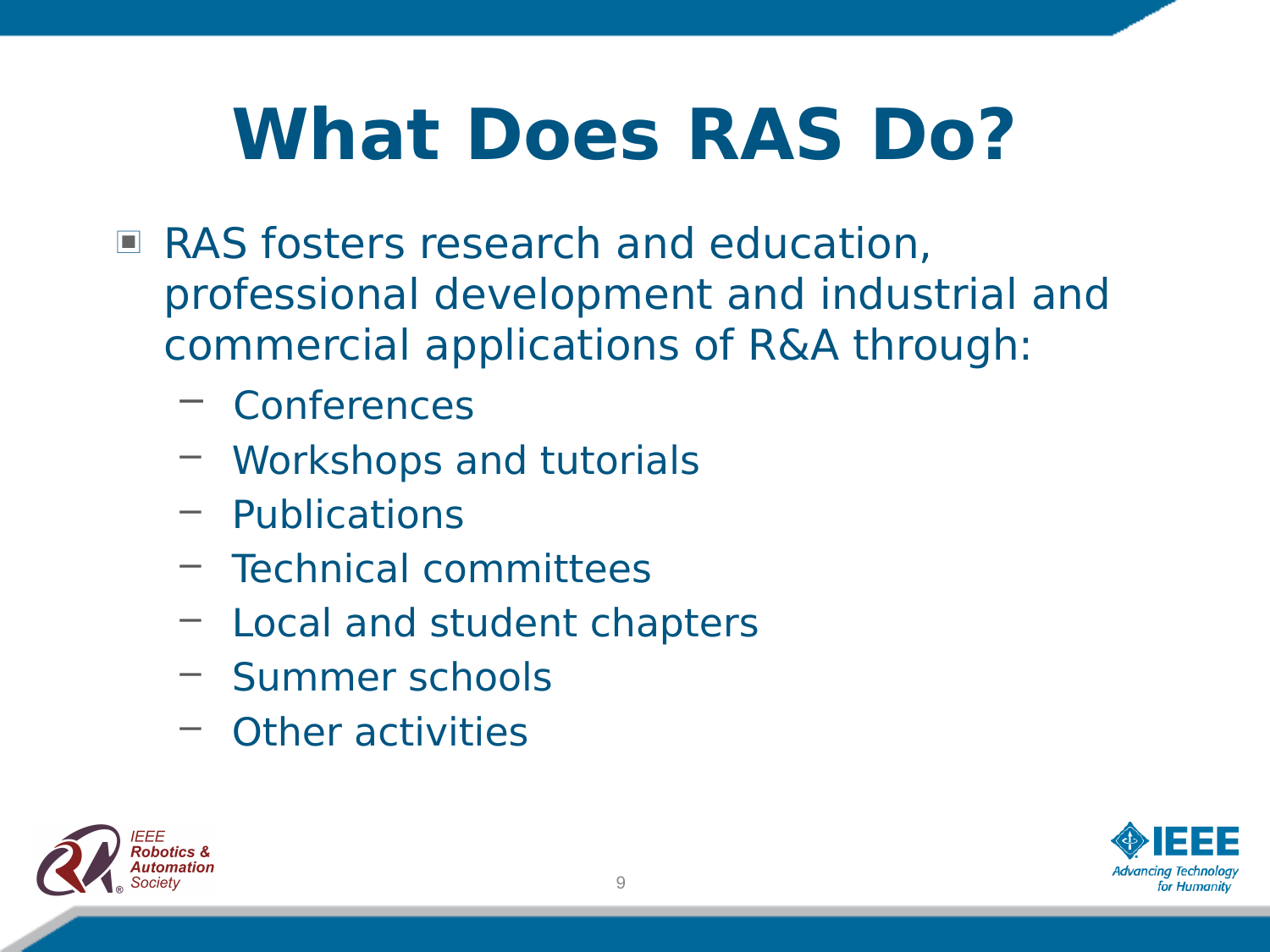

What Does RAS Do?
RAS fosters research and education, professional development and industrial and commercial applications of R&A through:
 Conferences
 Workshops and tutorials
 Publications
 Technical committees
 Local and student chapters
 Summer schools
 Other activities

9